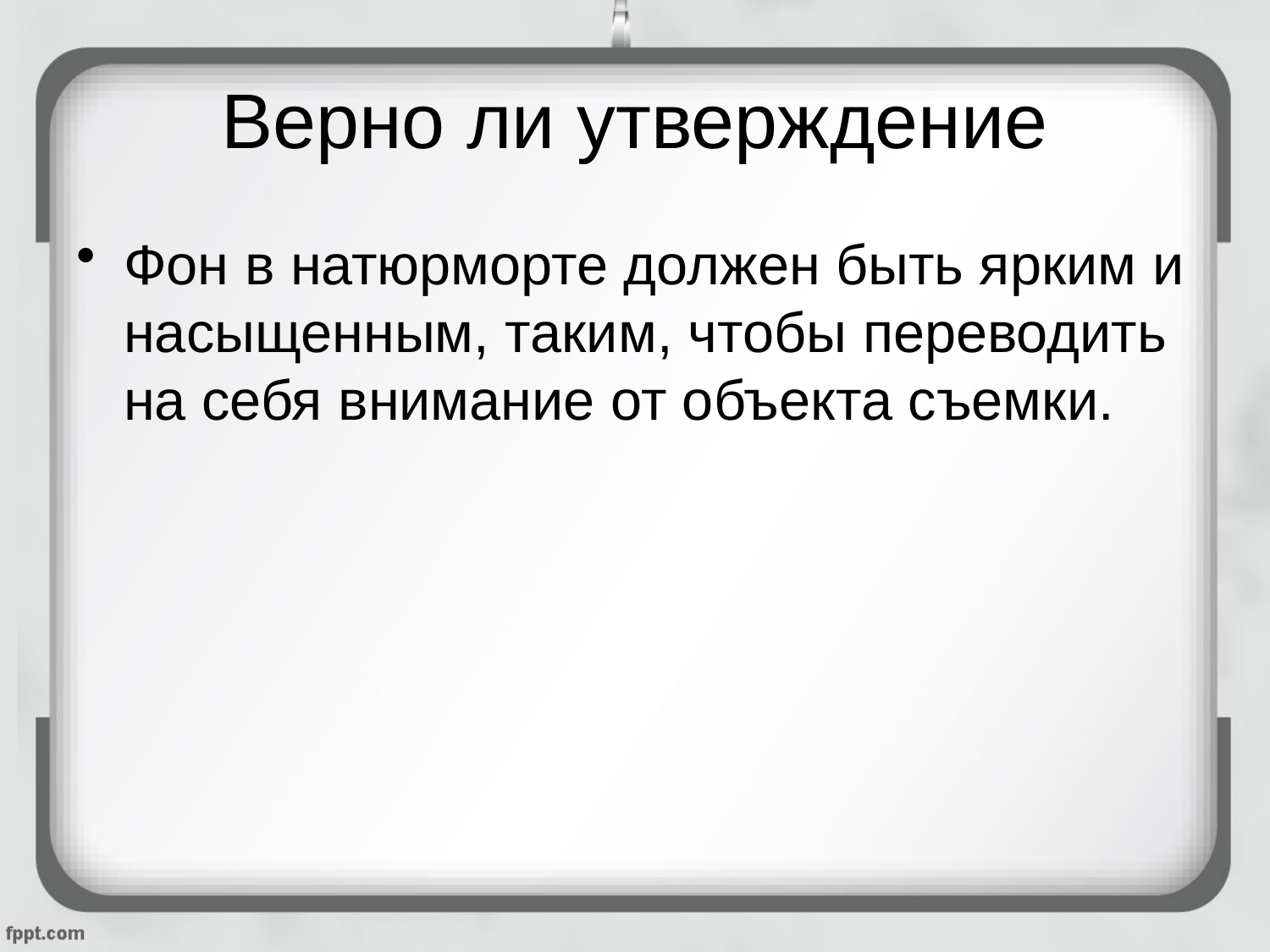

# Верно ли утверждение
Фон в натюрморте должен быть ярким и насыщенным, таким, чтобы переводить на себя внимание от объекта съемки.